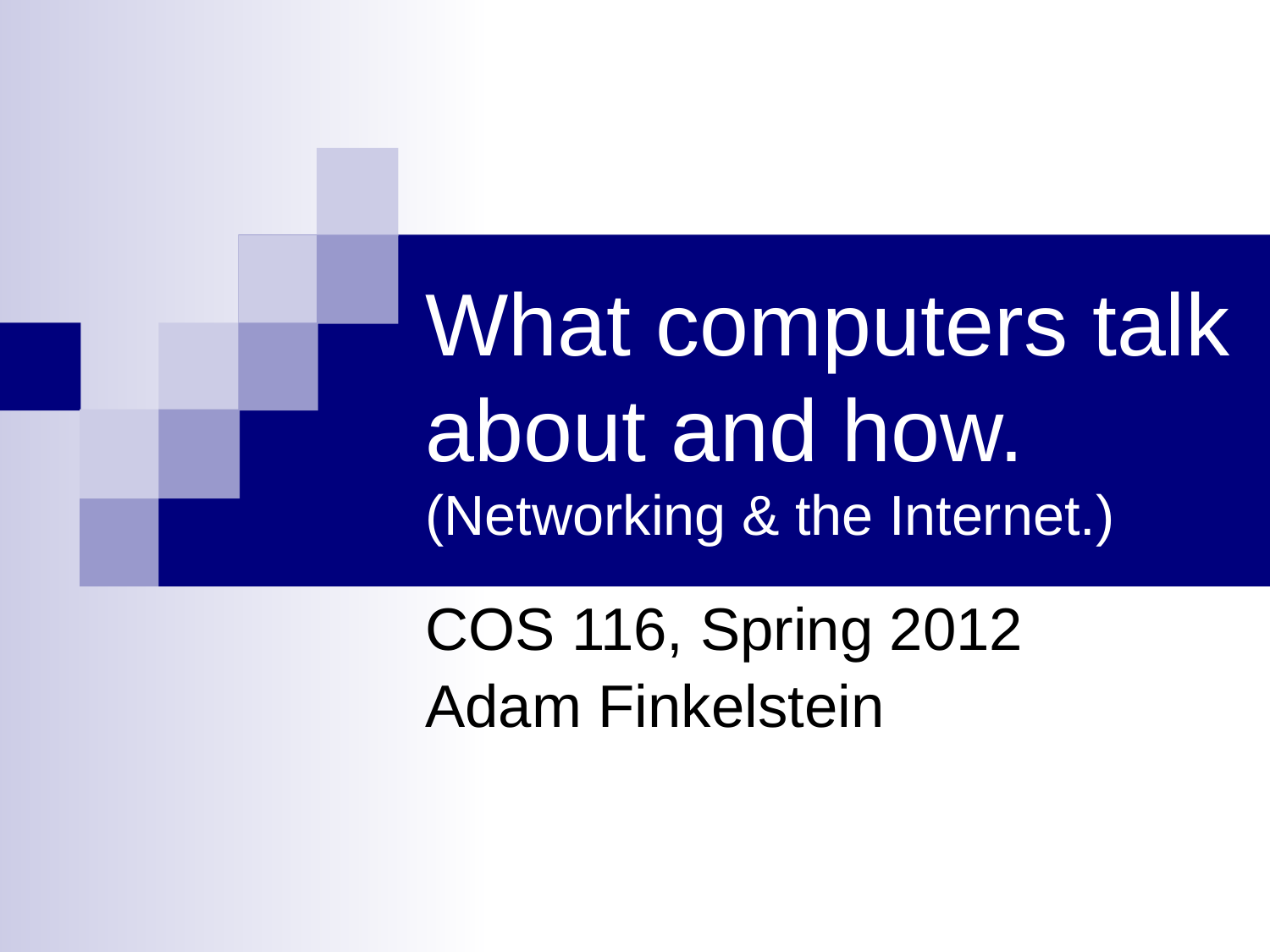

# What computers talk about and how. (Networking & the Internet.)
COS 116, Spring 2012
Adam Finkelstein